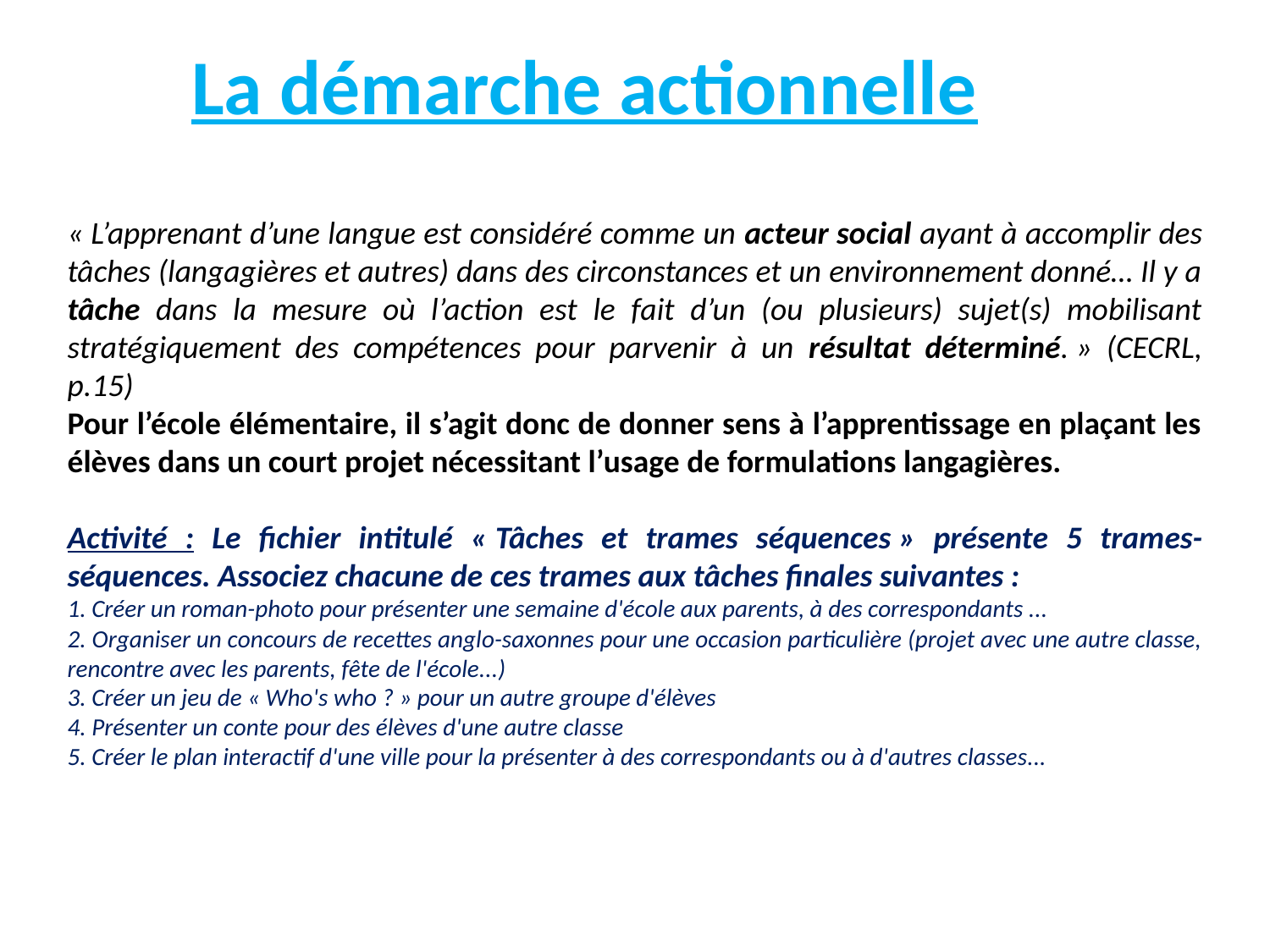

# La démarche actionnelle
« L’apprenant d’une langue est considéré comme un acteur social ayant à accomplir des tâches (langagières et autres) dans des circonstances et un environnement donné… Il y a tâche dans la mesure où l’action est le fait d’un (ou plusieurs) sujet(s) mobilisant stratégiquement des compétences pour parvenir à un résultat déterminé. » (CECRL, p.15)
Pour l’école élémentaire, il s’agit donc de donner sens à l’apprentissage en plaçant les élèves dans un court projet nécessitant l’usage de formulations langagières.

Activité : Le fichier intitulé « Tâches et trames séquences » présente 5 trames-séquences. Associez chacune de ces trames aux tâches finales suivantes :
1. Créer un roman-photo pour présenter une semaine d'école aux parents, à des correspondants ...
2. Organiser un concours de recettes anglo-saxonnes pour une occasion particulière (projet avec une autre classe, rencontre avec les parents, fête de l'école...)
3. Créer un jeu de « Who's who ? » pour un autre groupe d'élèves
4. Présenter un conte pour des élèves d'une autre classe
5. Créer le plan interactif d'une ville pour la présenter à des correspondants ou à d'autres classes...